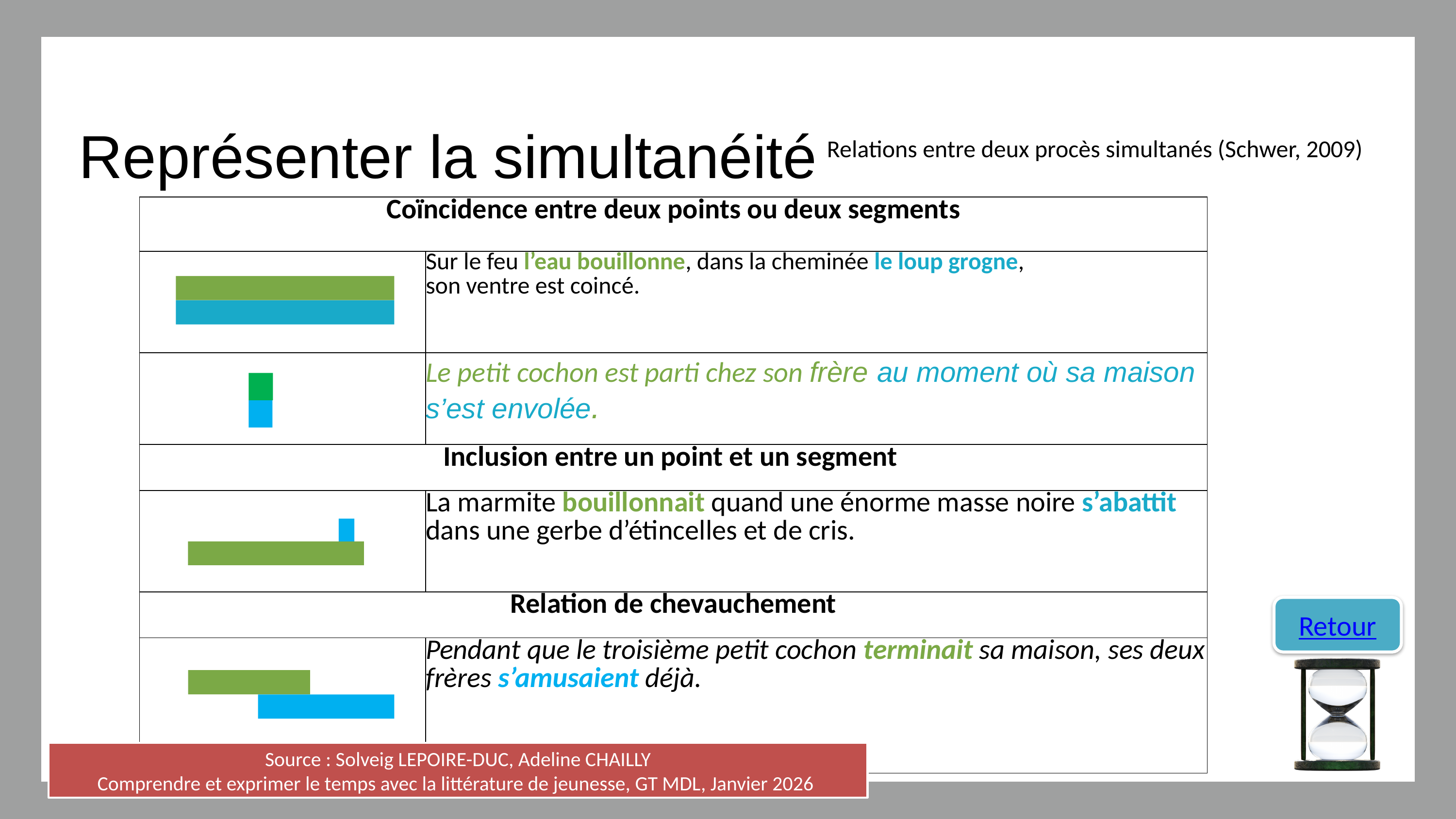

Représenter la simultanéité

Relations entre deux procès simultanés (Schwer, 2009)
| Coïncidence entre deux points ou deux segments |  |
| --- | --- |
|  | Sur le feu l’eau bouillonne, dans la cheminée le loup grogne, son ventre est coincé. |
|  | Le petit cochon est parti chez son frère au moment où sa maison s’est envolée. |
| Inclusion entre un point et un segment |  |
|  | La marmite bouillonnait quand une énorme masse noire s’abattit dans une gerbe d’étincelles et de cris. |
| Relation de chevauchement |  |
|  | Pendant que le troisième petit cochon terminait sa maison, ses deux frères s’amusaient déjà. |

Retour

Source : Solveig LEPOIRE-DUC, Adeline CHAILLY
Comprendre et exprimer le temps avec la littérature de jeunesse, GT MDL, Janvier 2026